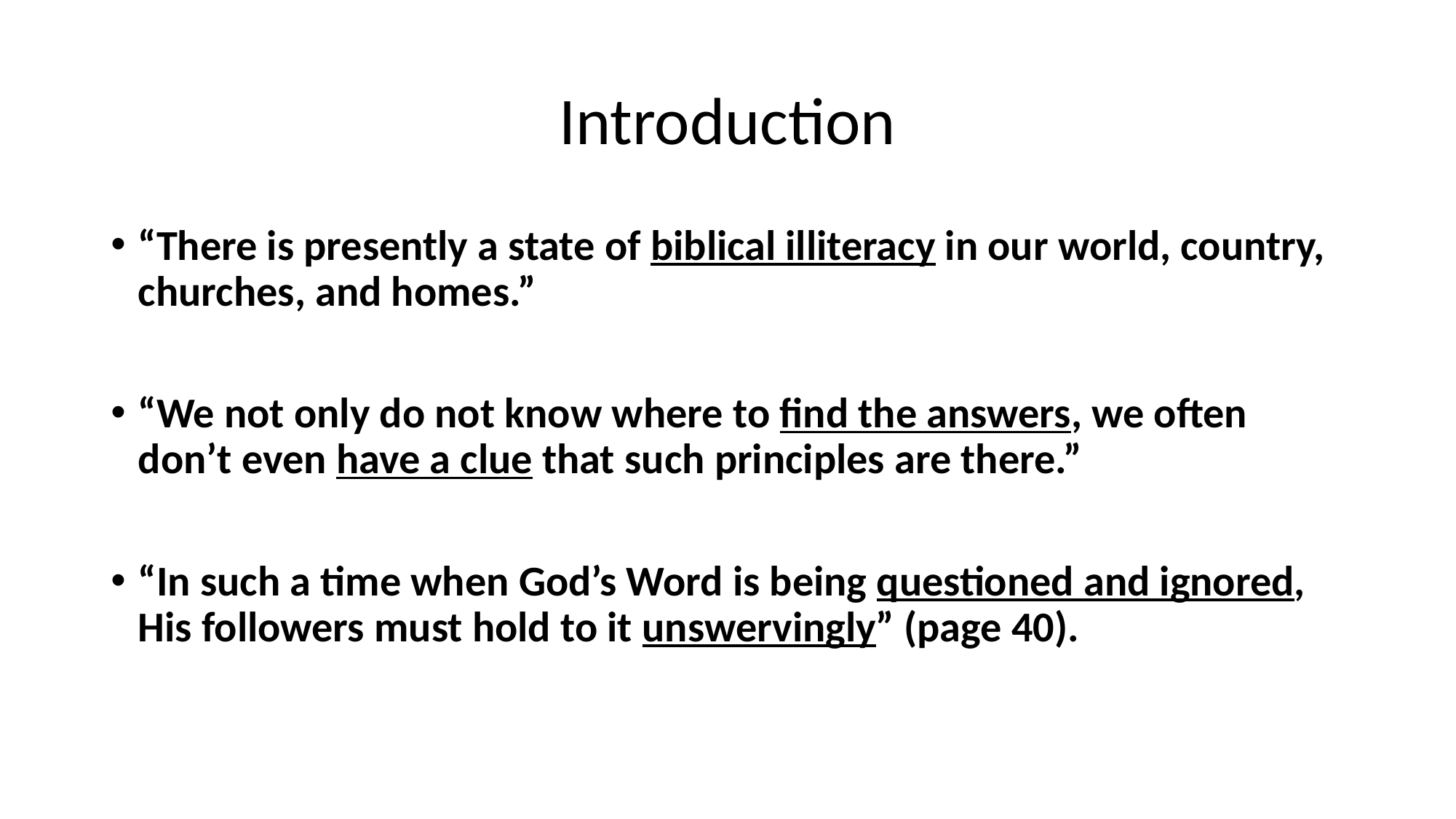

# Introduction
“There is presently a state of biblical illiteracy in our world, country, churches, and homes.”

“We not only do not know where to find the answers, we often don’t even have a clue that such principles are there.”

“In such a time when God’s Word is being questioned and ignored, His followers must hold to it unswervingly” (page 40).